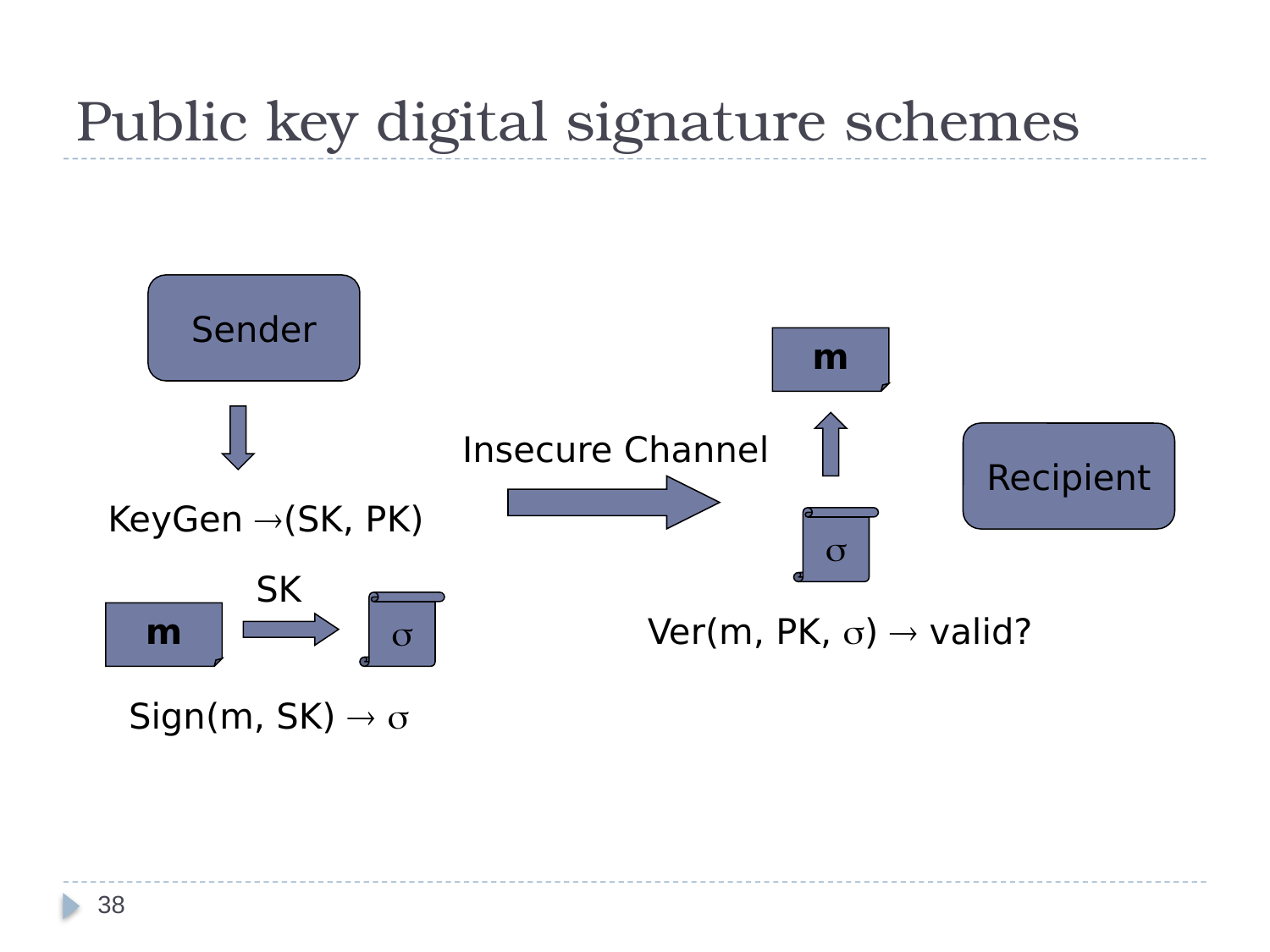

# Public key digital signature schemes
Sender
m

σ
Ver(m, PK, σ) → valid?

KeyGen →(SK, PK)
Insecure Channel
Recipient

SK
σ
m

Sign(m, SK) → σ
38